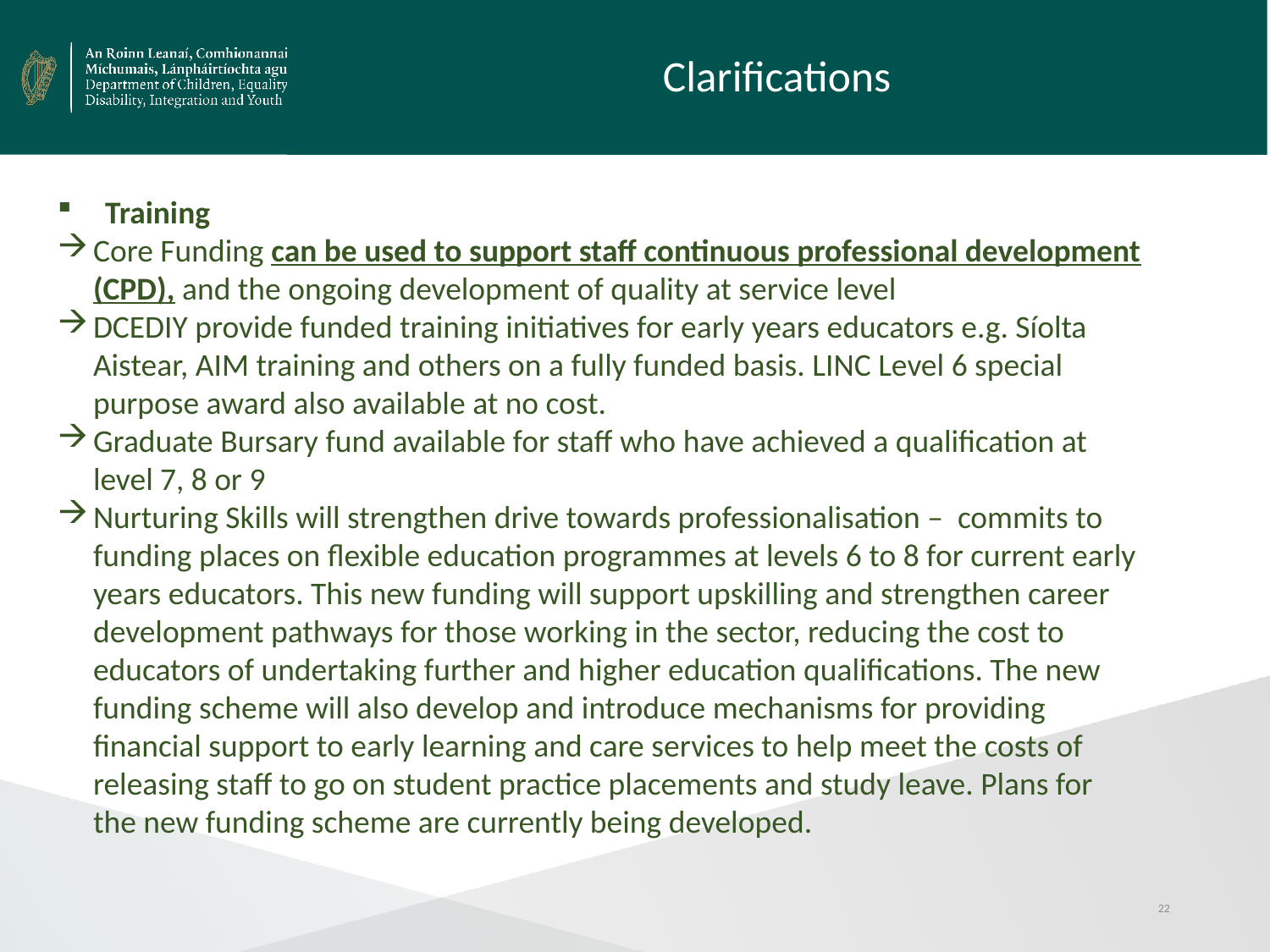

# Clarifications
Training
Core Funding can be used to support staff continuous professional development (CPD), and the ongoing development of quality at service level
DCEDIY provide funded training initiatives for early years educators e.g. Síolta Aistear, AIM training and others on a fully funded basis. LINC Level 6 special purpose award also available at no cost.
Graduate Bursary fund available for staff who have achieved a qualification at level 7, 8 or 9
Nurturing Skills will strengthen drive towards professionalisation –  commits to funding places on flexible education programmes at levels 6 to 8 for current early years educators. This new funding will support upskilling and strengthen career development pathways for those working in the sector, reducing the cost to educators of undertaking further and higher education qualifications. The new funding scheme will also develop and introduce mechanisms for providing financial support to early learning and care services to help meet the costs of releasing staff to go on student practice placements and study leave. Plans for the new funding scheme are currently being developed.
22